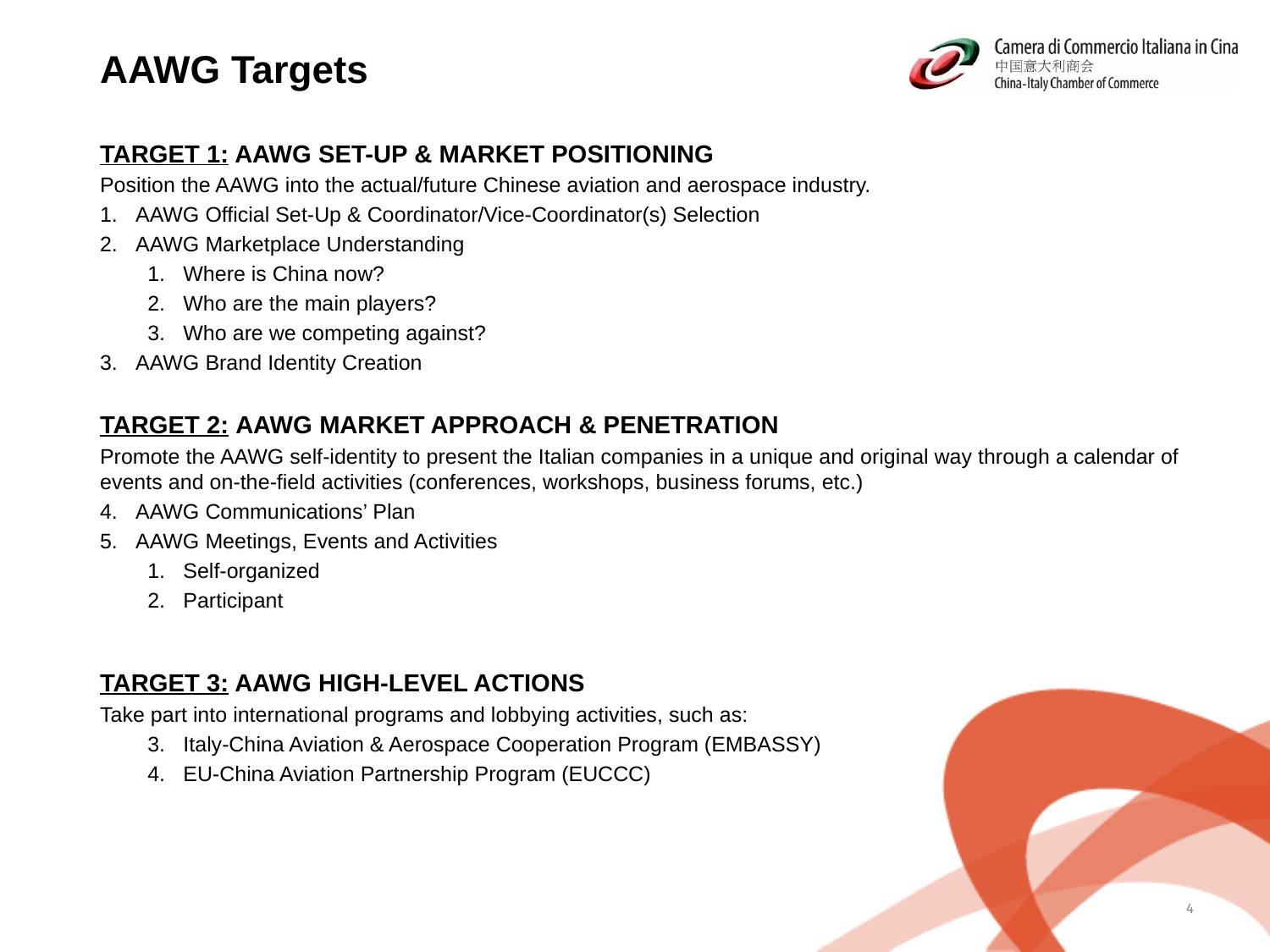

# AAWG Targets
TARGET 1: AAWG SET-UP & MARKET POSITIONING
Position the AAWG into the actual/future Chinese aviation and aerospace industry.
AAWG Official Set-Up & Coordinator/Vice-Coordinator(s) Selection
AAWG Marketplace Understanding
Where is China now?
Who are the main players?
Who are we competing against?
AAWG Brand Identity Creation

TARGET 2: AAWG MARKET APPROACH & PENETRATION
Promote the AAWG self-identity to present the Italian companies in a unique and original way through a calendar of events and on-the-field activities (conferences, workshops, business forums, etc.)
AAWG Communications’ Plan
AAWG Meetings, Events and Activities
Self-organized
Participant

TARGET 3: AAWG HIGH-LEVEL ACTIONS
Take part into international programs and lobbying activities, such as:
Italy-China Aviation & Aerospace Cooperation Program (EMBASSY)
EU-China Aviation Partnership Program (EUCCC)

4